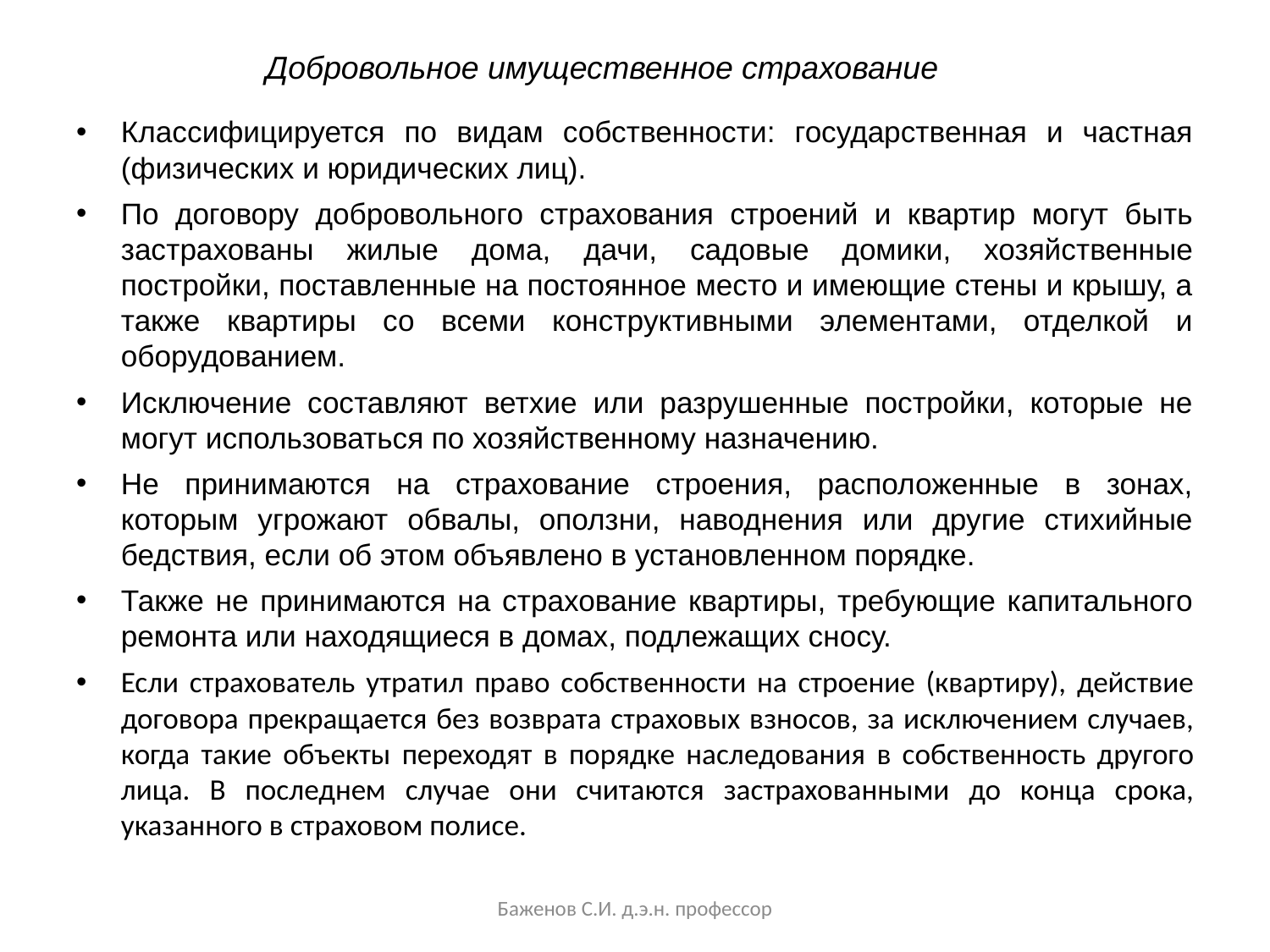

# Добровольное имущественное страхование
Классифицируется по видам собственности: государственная и частная (физических и юридических лиц).
По договору добровольного страхования строений и квартир могут быть застрахованы жилые дома, дачи, садовые домики, хозяйственные постройки, поставленные на постоянное место и имеющие стены и крышу, а также квартиры со всеми конструктивными элементами, отделкой и оборудованием.
Исключение составляют ветхие или разрушенные постройки, которые не могут использоваться по хозяйственному назначению.
Не принимаются на страхование строения, расположенные в зонах, которым угрожают обвалы, оползни, наводнения или другие стихийные бедствия, если об этом объявлено в установленном порядке.
Также не принимаются на страхование квартиры, требующие капитального ремонта или находящиеся в домах, подлежащих сносу.
Если страхователь утратил право собственности на строение (квартиру), действие договора прекращается без возврата страховых взносов, за исключением случаев, когда такие объекты переходят в порядке наследования в собственность другого лица. В последнем случае они считаются застрахованными до конца срока, указанного в страховом полисе.

Баженов С.И. д.э.н. профессор